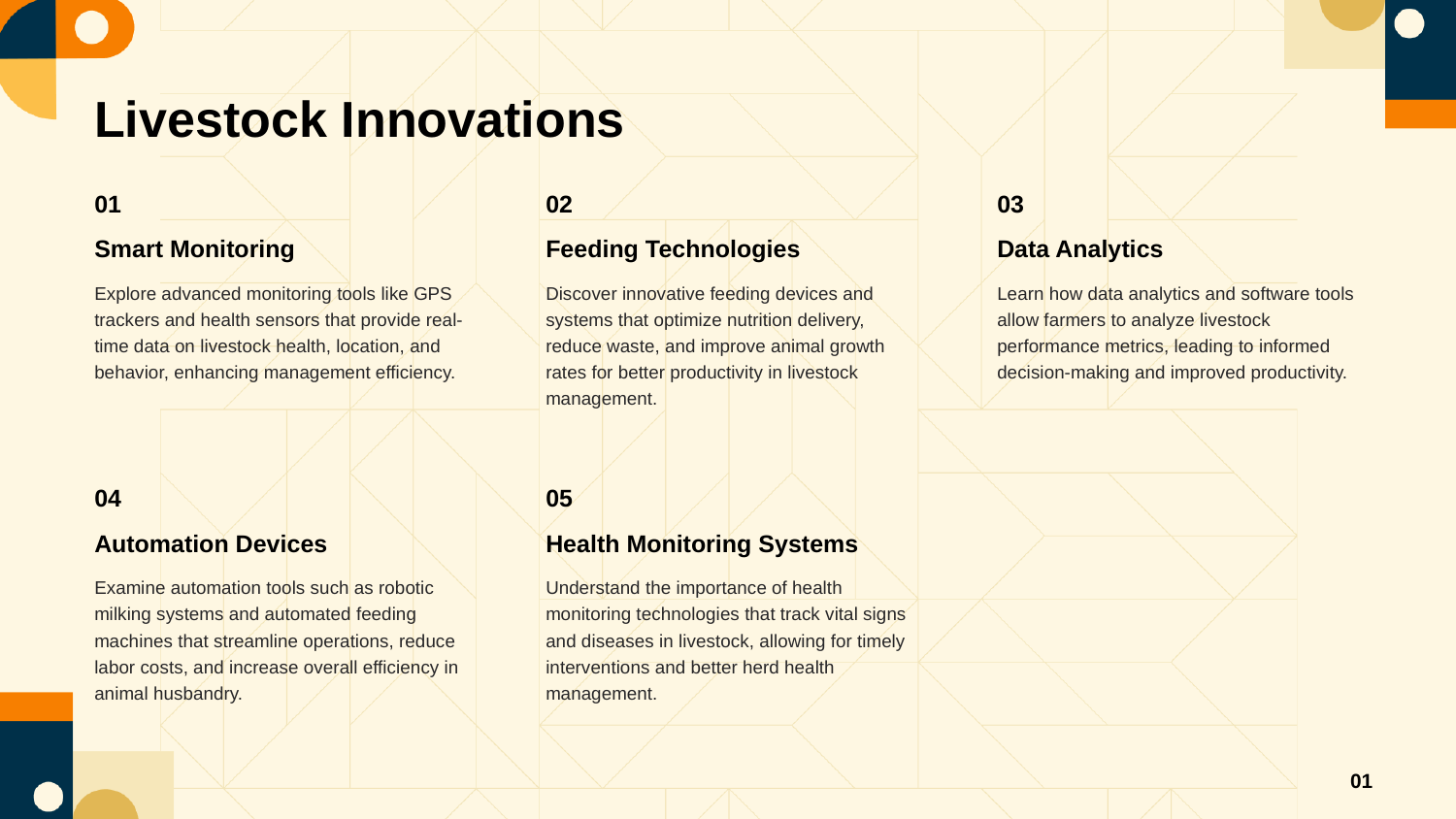

Livestock Innovations
01
02
03
Smart Monitoring
Feeding Technologies
Data Analytics
Explore advanced monitoring tools like GPS trackers and health sensors that provide real-time data on livestock health, location, and behavior, enhancing management efficiency.
Discover innovative feeding devices and systems that optimize nutrition delivery, reduce waste, and improve animal growth rates for better productivity in livestock management.
Learn how data analytics and software tools allow farmers to analyze livestock performance metrics, leading to informed decision-making and improved productivity.
04
05
Automation Devices
Health Monitoring Systems
Examine automation tools such as robotic milking systems and automated feeding machines that streamline operations, reduce labor costs, and increase overall efficiency in animal husbandry.
Understand the importance of health monitoring technologies that track vital signs and diseases in livestock, allowing for timely interventions and better herd health management.
01